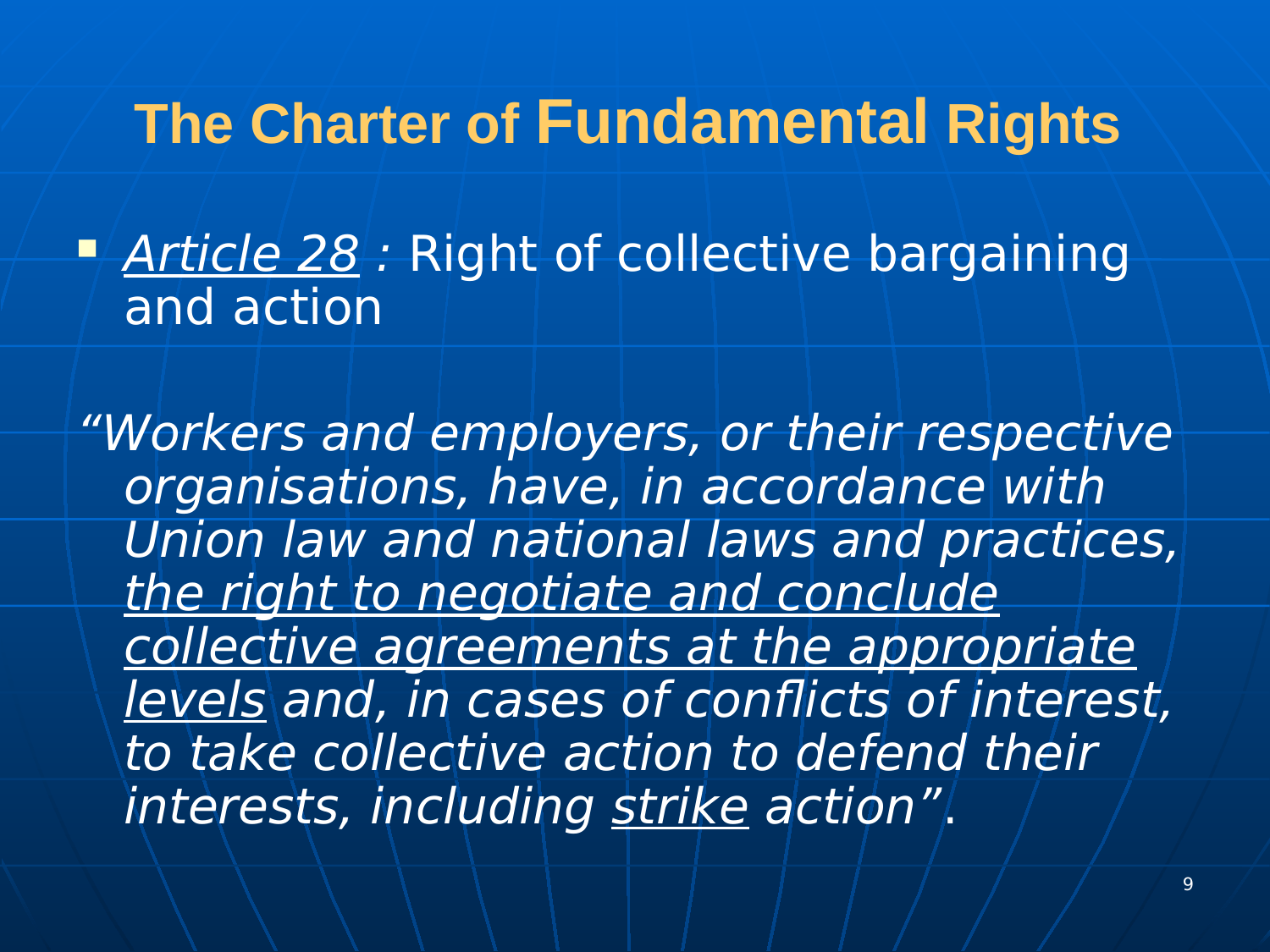

# The Charter of Fundamental Rights
Article 28 : Right of collective bargaining and action

“Workers and employers, or their respective organisations, have, in accordance with Union law and national laws and practices, the right to negotiate and conclude collective agreements at the appropriate levels and, in cases of conflicts of interest, to take collective action to defend their interests, including strike action”.

9